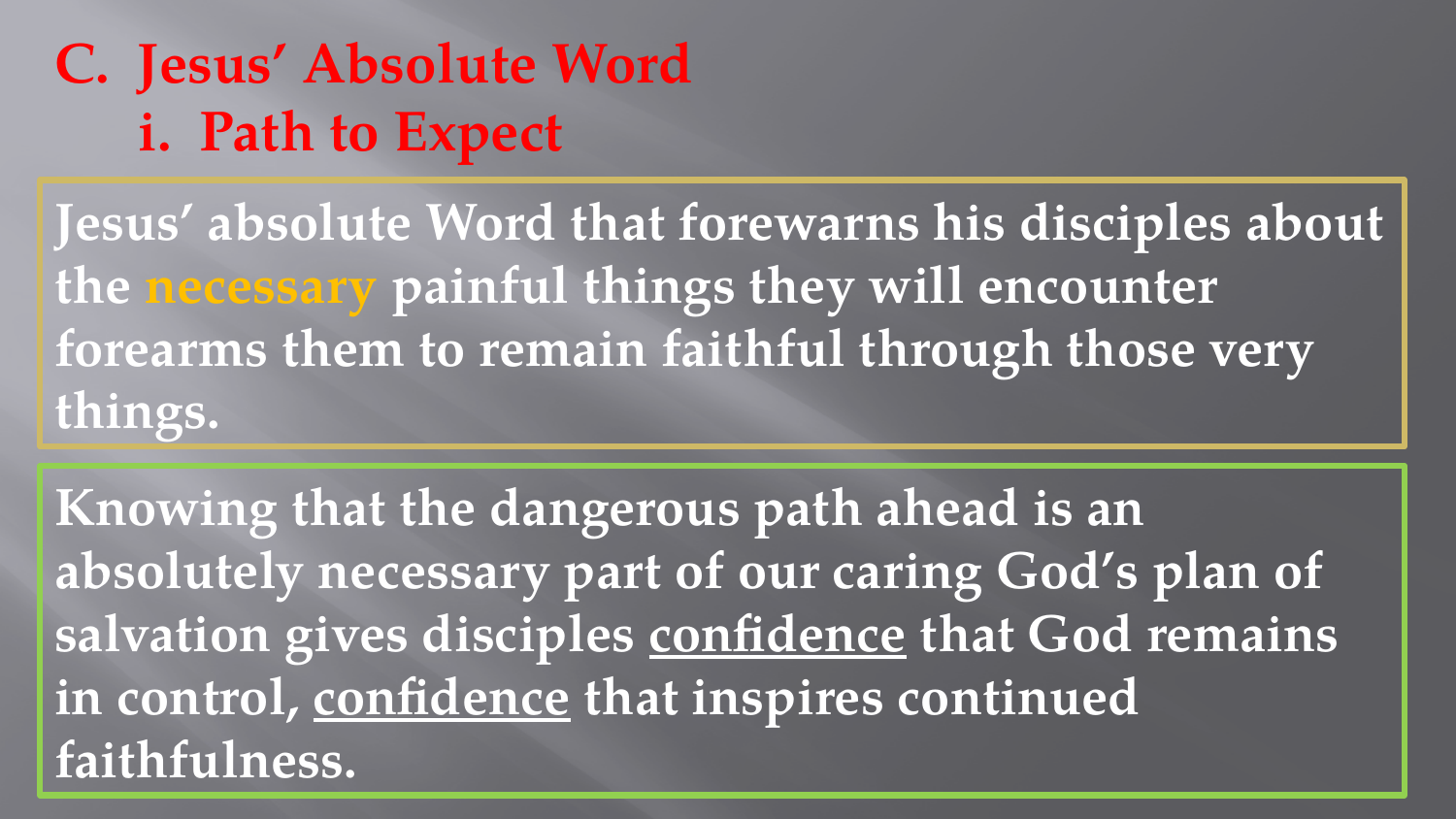

C.  Jesus’ Absolute Word
      i.  Path to Expect
Jesus’ absolute Word that forewarns his disciples about the necessary painful things they will encounter forearms them to remain faithful through those very things.
Knowing that the dangerous path ahead is an absolutely necessary part of our caring God’s plan of salvation gives disciples confidence that God remains in control, confidence that inspires continued faithfulness.